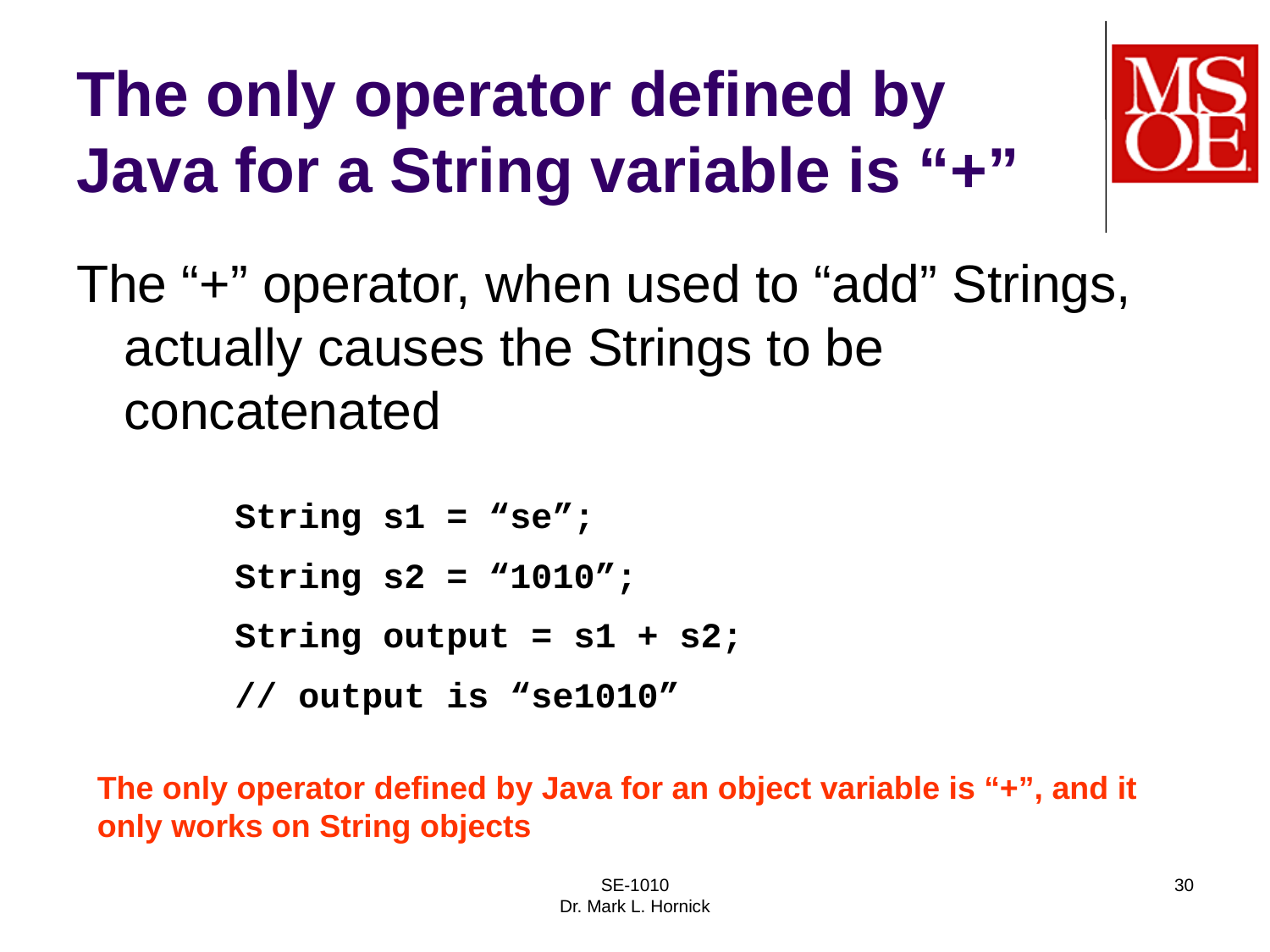

# The only operator defined by Java for a String variable is “+”
The “+” operator, when used to “add” Strings, actually causes the Strings to be concatenated
String s1 = “se”;
String s2 = “1010”;
String output = s1 + s2;
// output is “se1010”
The only operator defined by Java for an object variable is “+”, and it only works on String objects
SE-1010
Dr. Mark L. Hornick
30